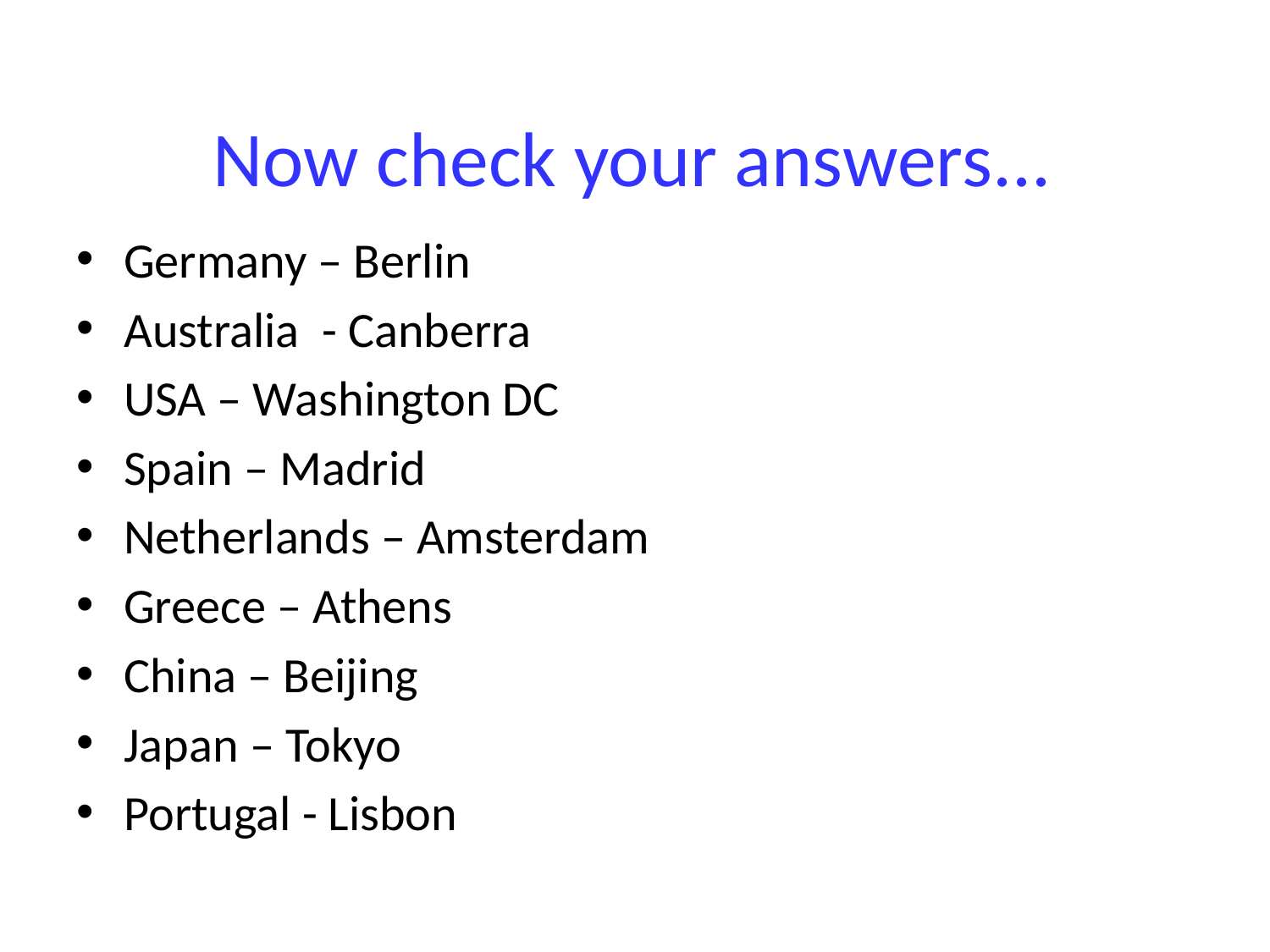

# Now check your answers...
Germany – Berlin
Australia  - Canberra
USA – Washington DC
Spain – Madrid
Netherlands – Amsterdam
Greece – Athens
China – Beijing
Japan – Tokyo
Portugal - Lisbon